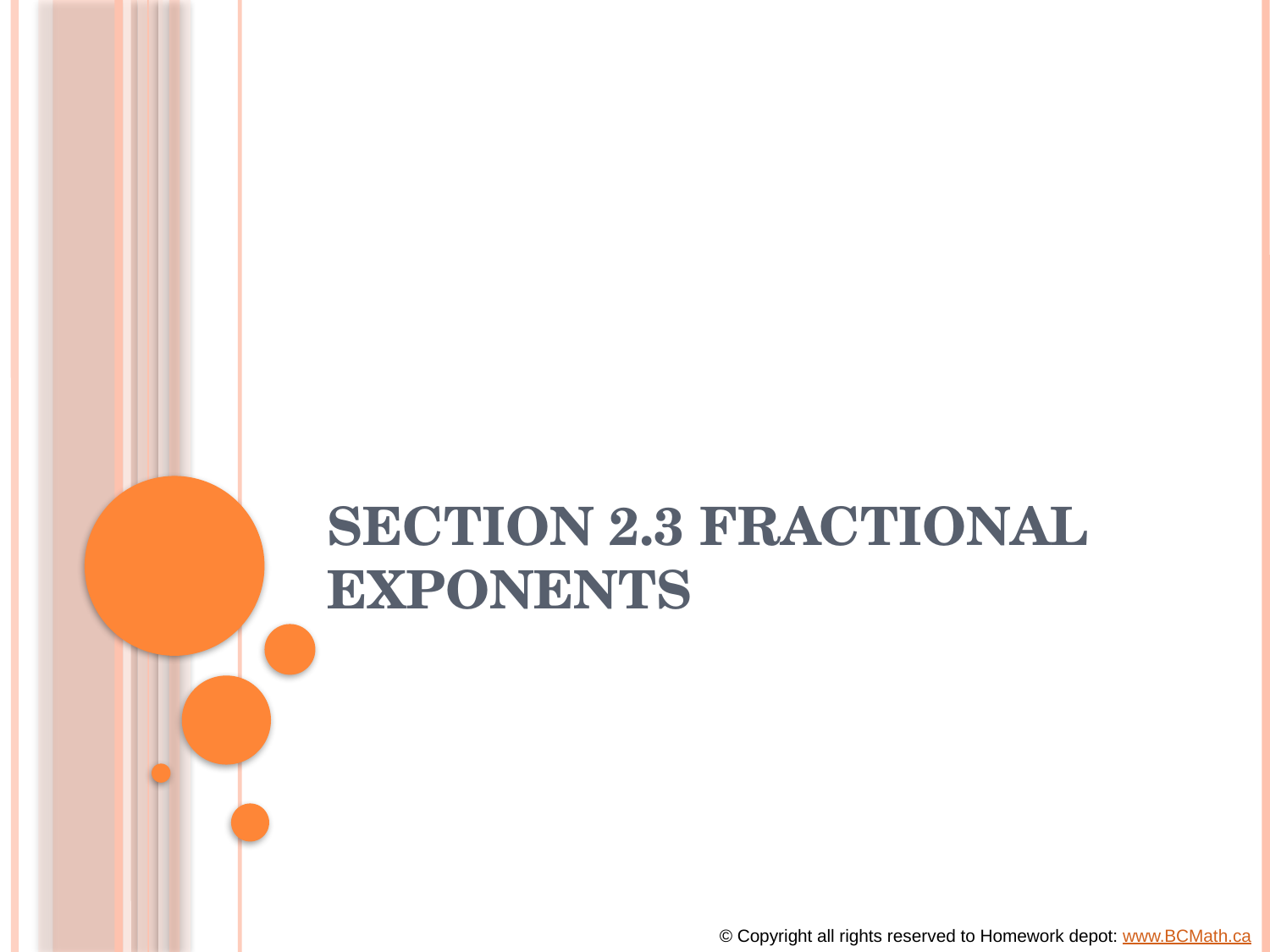

# Section 2.3 Fractional Exponents

© Copyright all rights reserved to Homework depot: www.BCMath.ca